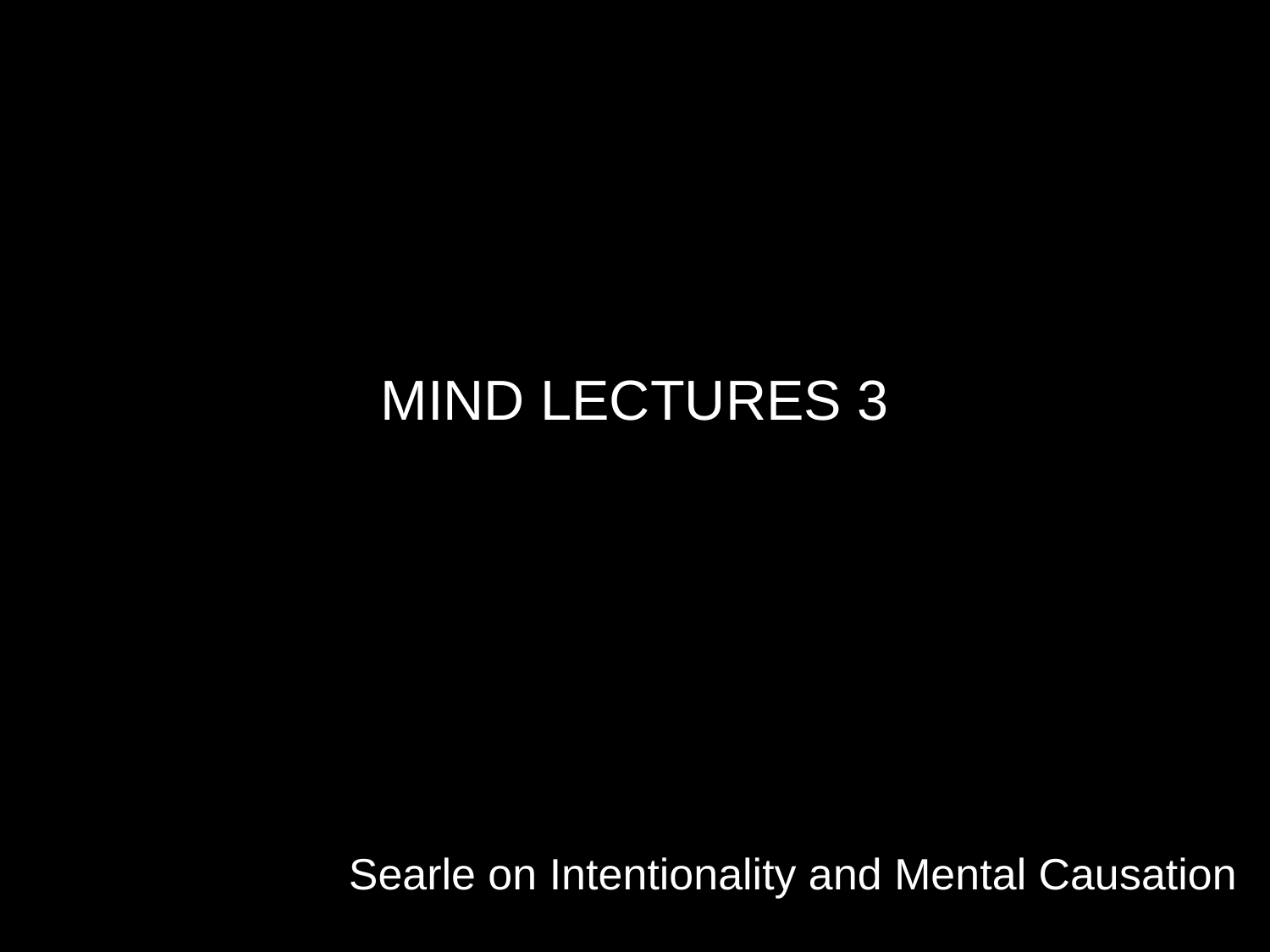

# MIND LECTURES 3
Searle on Intentionality and Mental Causation